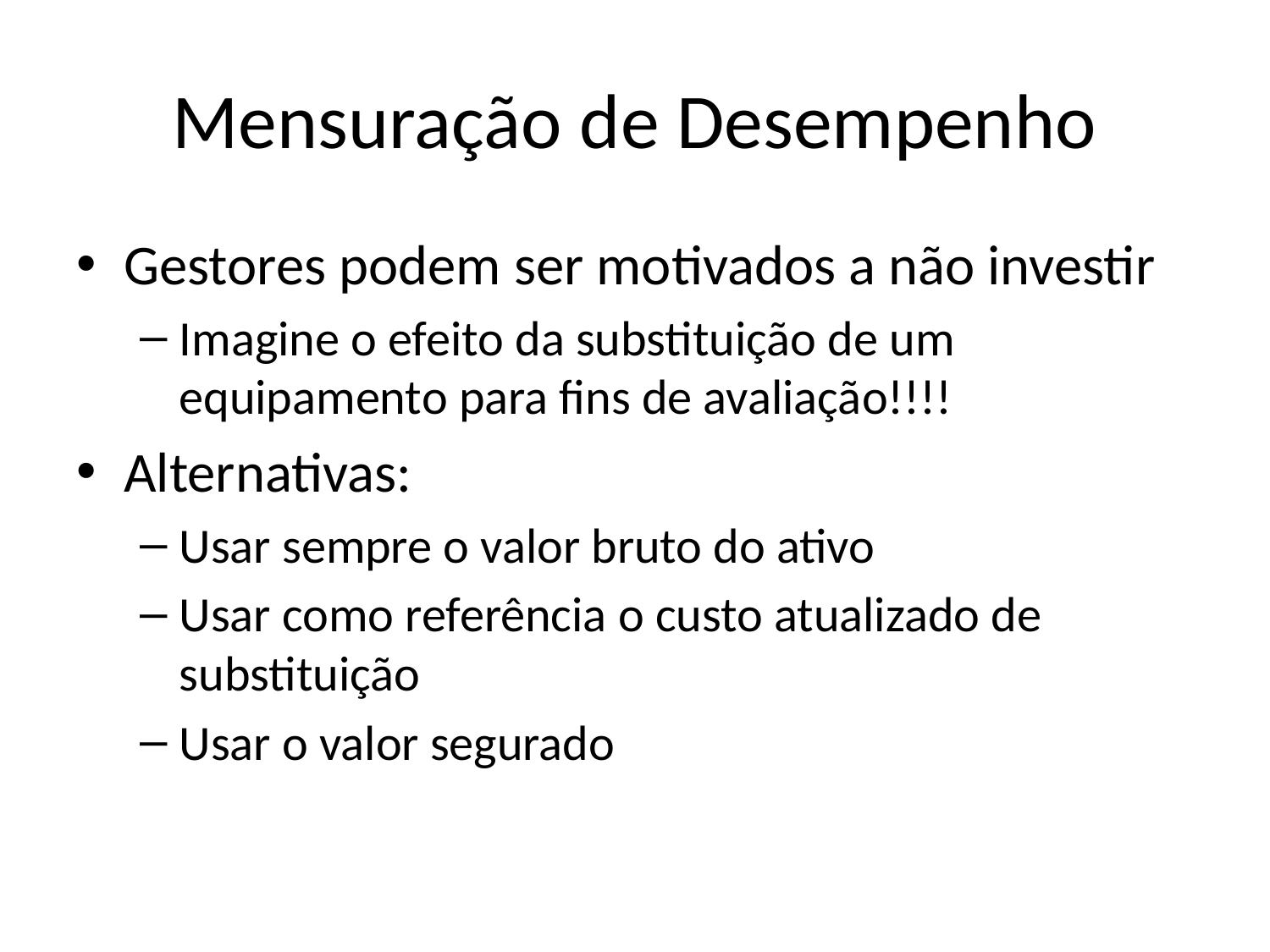

# Mensuração de Desempenho
Gestores podem ser motivados a não investir
Imagine o efeito da substituição de um equipamento para fins de avaliação!!!!
Alternativas:
Usar sempre o valor bruto do ativo
Usar como referência o custo atualizado de substituição
Usar o valor segurado